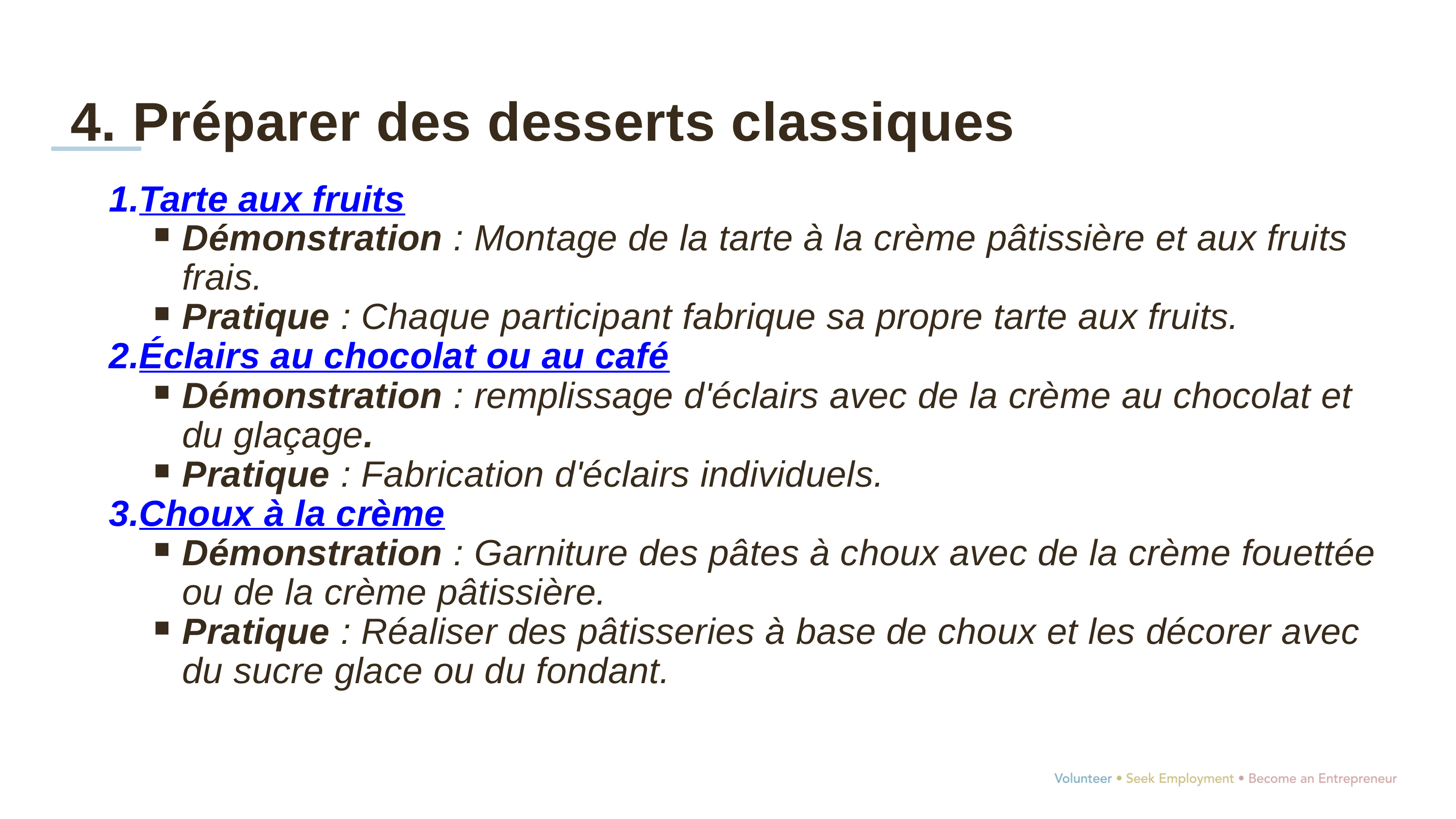

4. Préparer des desserts classiques

Tarte aux fruits
Démonstration : Montage de la tarte à la crème pâtissière et aux fruits frais.
Pratique : Chaque participant fabrique sa propre tarte aux fruits.
Éclairs au chocolat ou au café
Démonstration : remplissage d'éclairs avec de la crème au chocolat et du glaçage.
Pratique : Fabrication d'éclairs individuels.
Choux à la crème
Démonstration : Garniture des pâtes à choux avec de la crème fouettée ou de la crème pâtissière.
Pratique : Réaliser des pâtisseries à base de choux et les décorer avec du sucre glace ou du fondant.